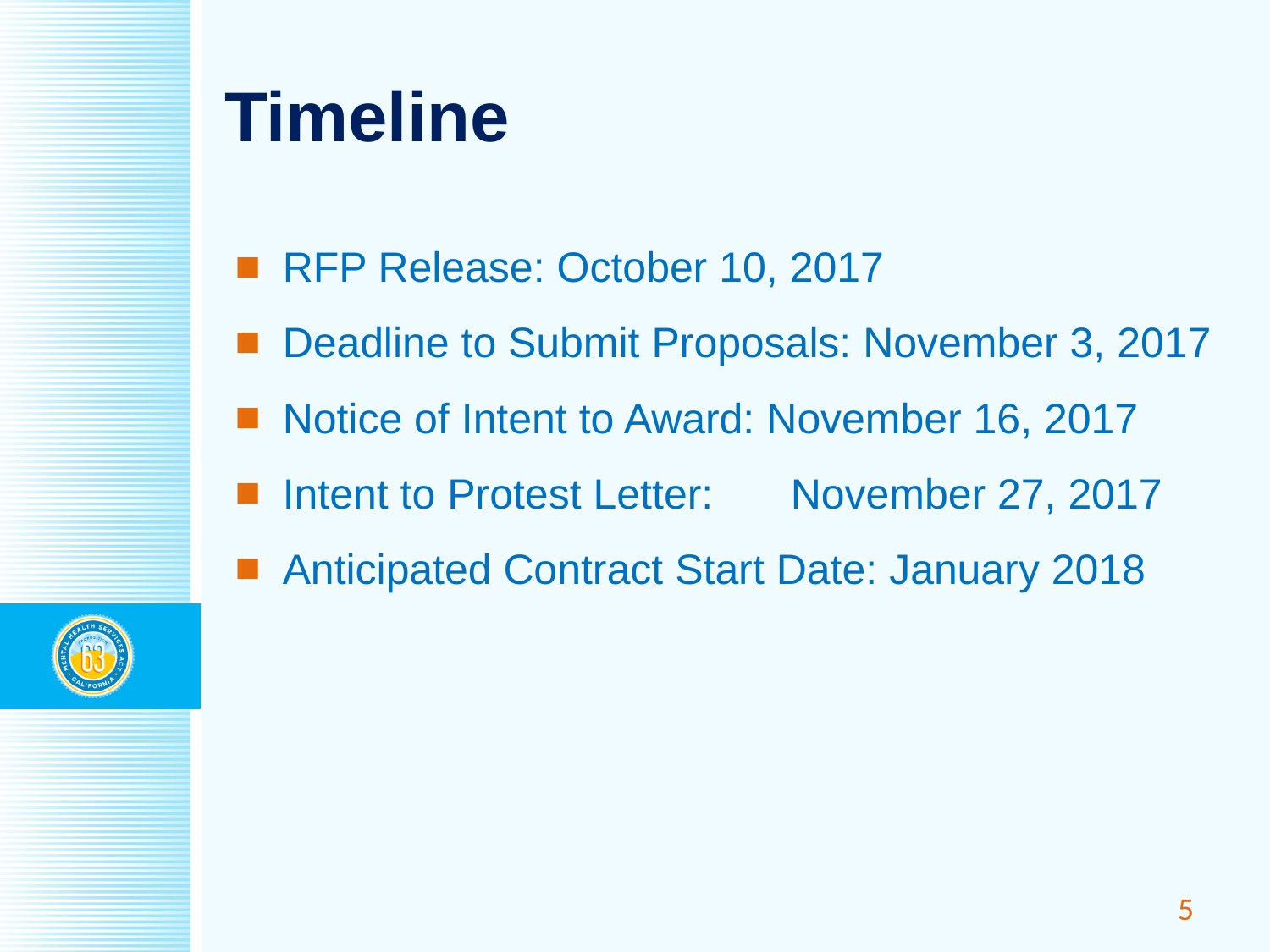

# Timeline
RFP Release: October 10, 2017
Deadline to Submit Proposals: November 3, 2017
Notice of Intent to Award: November 16, 2017
Intent to Protest Letter:	November 27, 2017
Anticipated Contract Start Date: January 2018

5